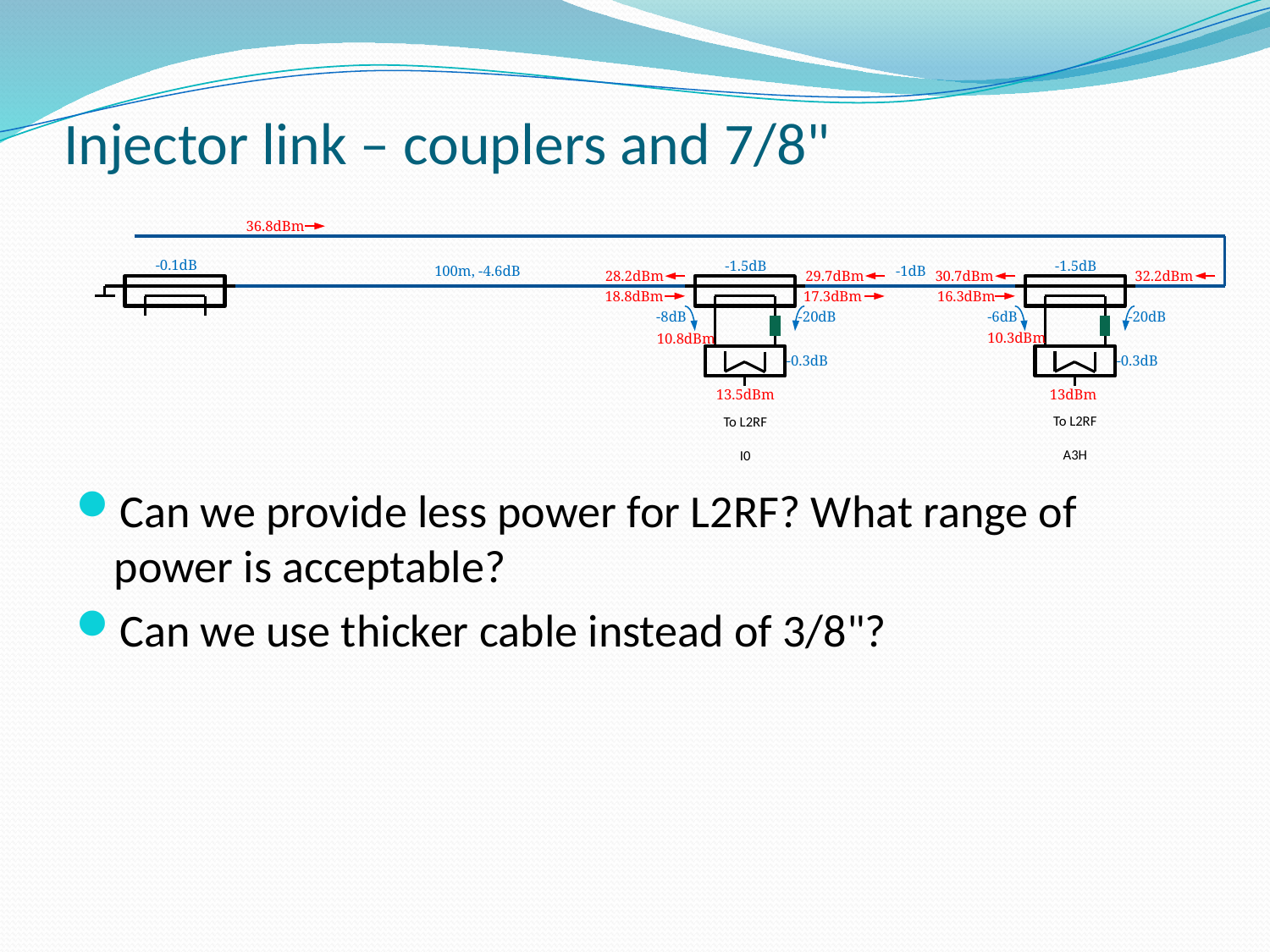

# Injector link – couplers and 7/8"
36.8dBm
-0.1dB
-1.5dB
-1.5dB
100m, -4.6dB
-1dB
32.2dBm
29.7dBm
28.2dBm
30.7dBm

18.8dBm
16.3dBm
17.3dBm
-20dB
-20dB
-8dB
-6dB

10.3dBm
10.8dBm

-0.3dB
-0.3dB
13.5dBm
13dBm
To L2RF

A3H
To L2RF

I0
Can we provide less power for L2RF? What range of power is acceptable?
Can we use thicker cable instead of 3/8"?